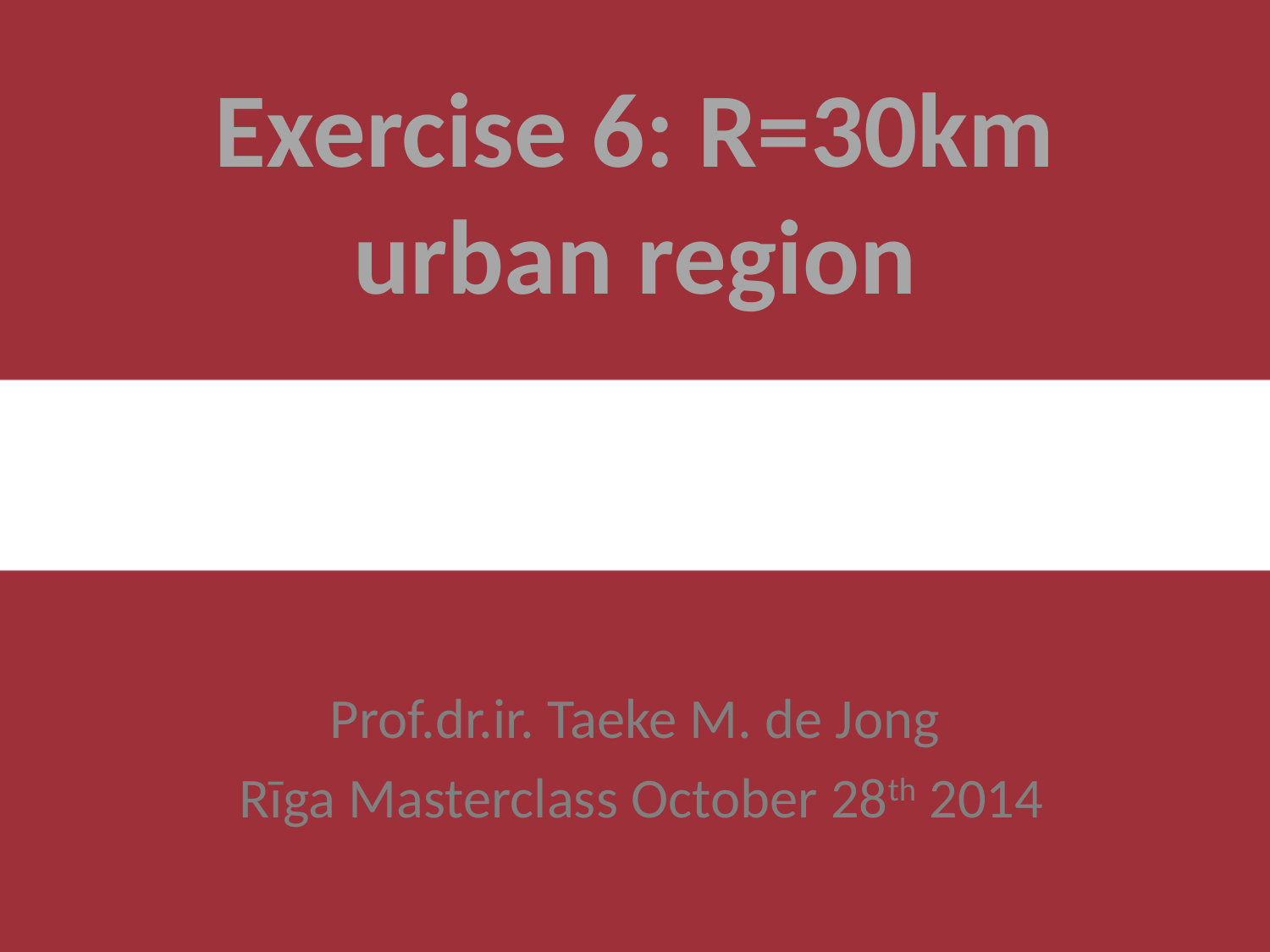

# Exercise 6: R=30km urban region
Prof.dr.ir. Taeke M. de Jong
 Rīga Masterclass October 28th 2014